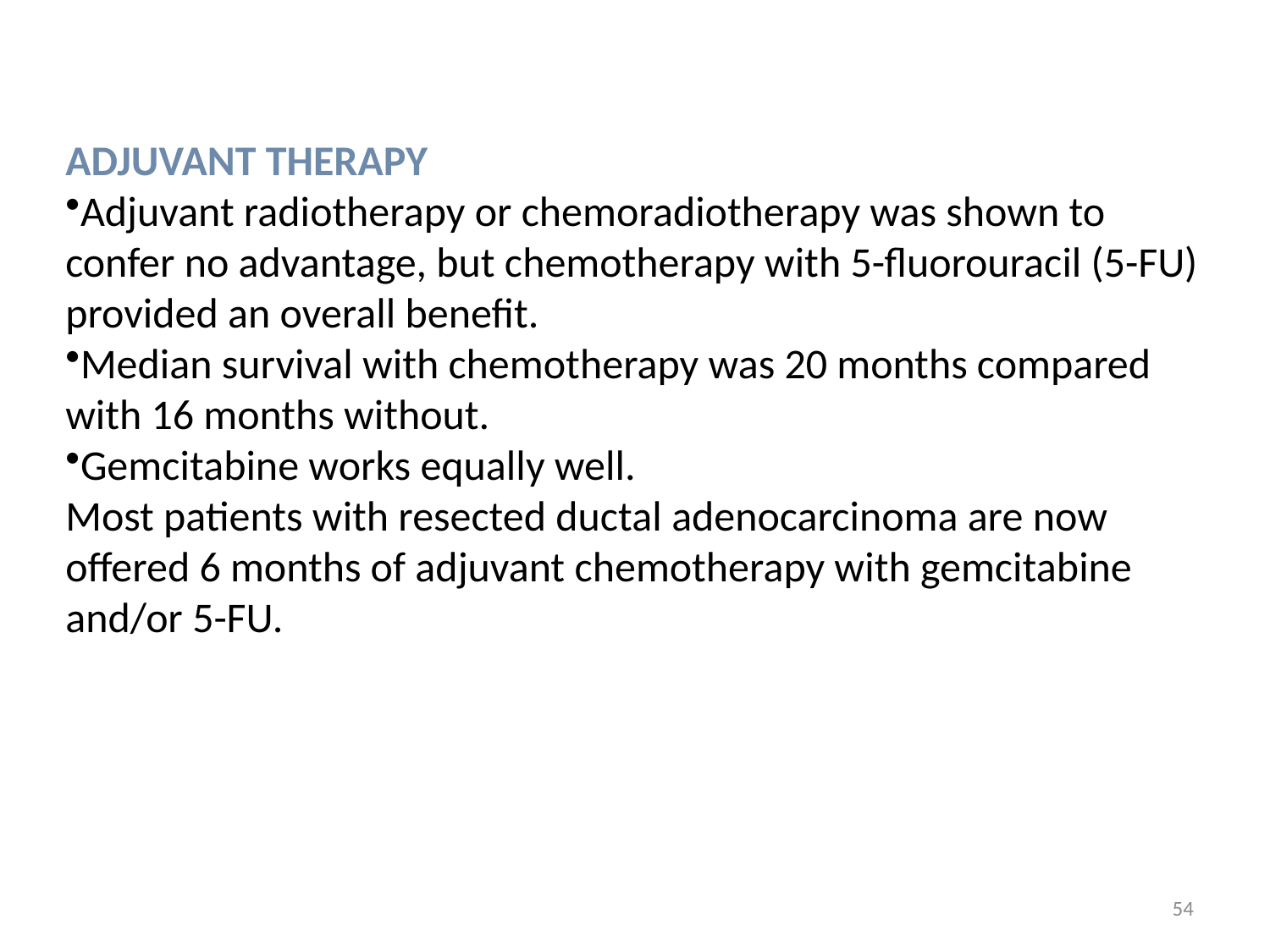

ADJUVANT THERAPY
Adjuvant radiotherapy or chemoradiotherapy was shown to confer no advantage, but chemotherapy with 5-fluorouracil (5-FU) provided an overall benefit.
Median survival with chemotherapy was 20 months compared with 16 months without.
Gemcitabine works equally well.
Most patients with resected ductal adenocarcinoma are now offered 6 months of adjuvant chemotherapy with gemcitabine and/or 5-FU.
54